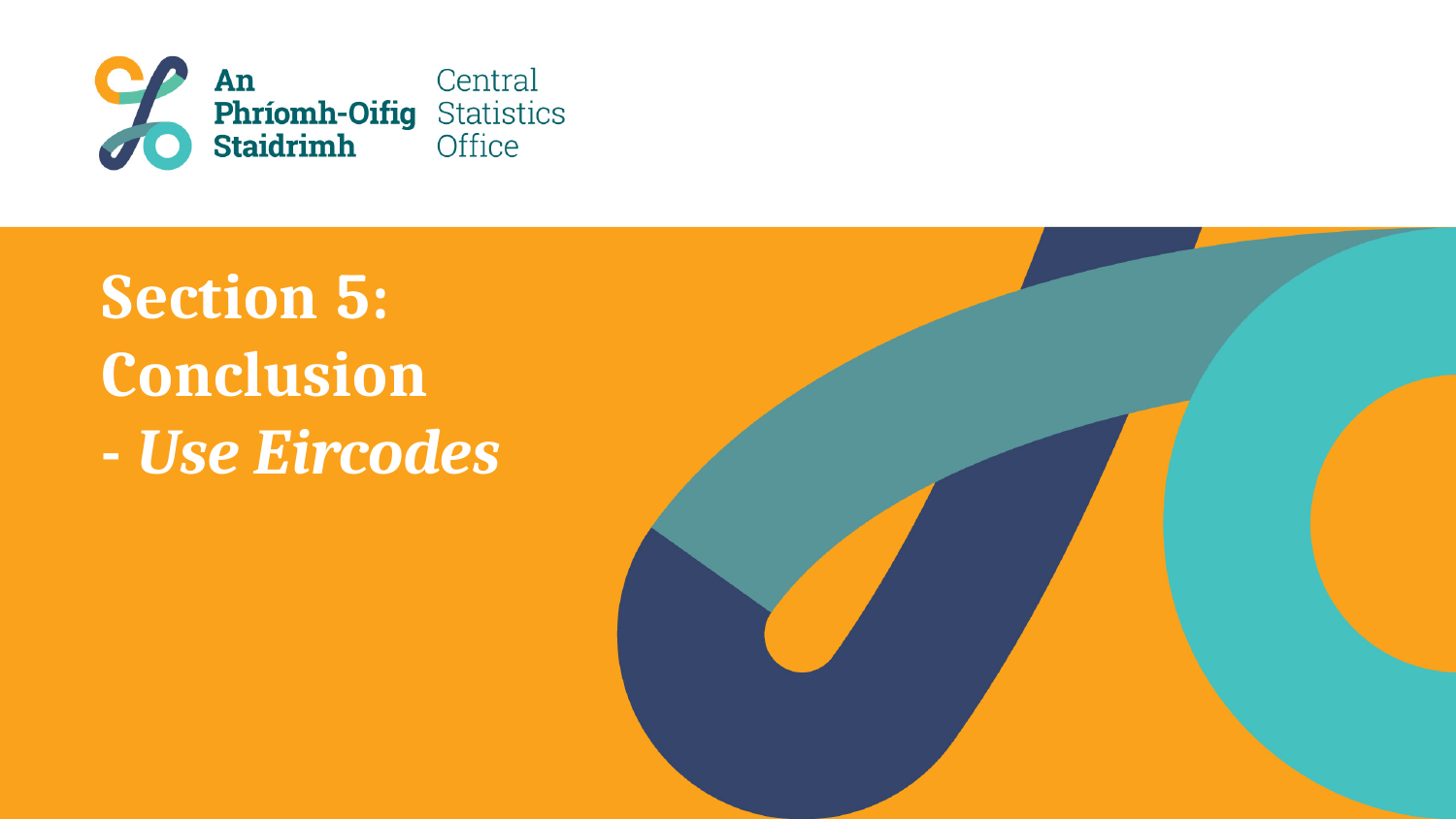

# Section 5: Conclusion - Use Eircodes